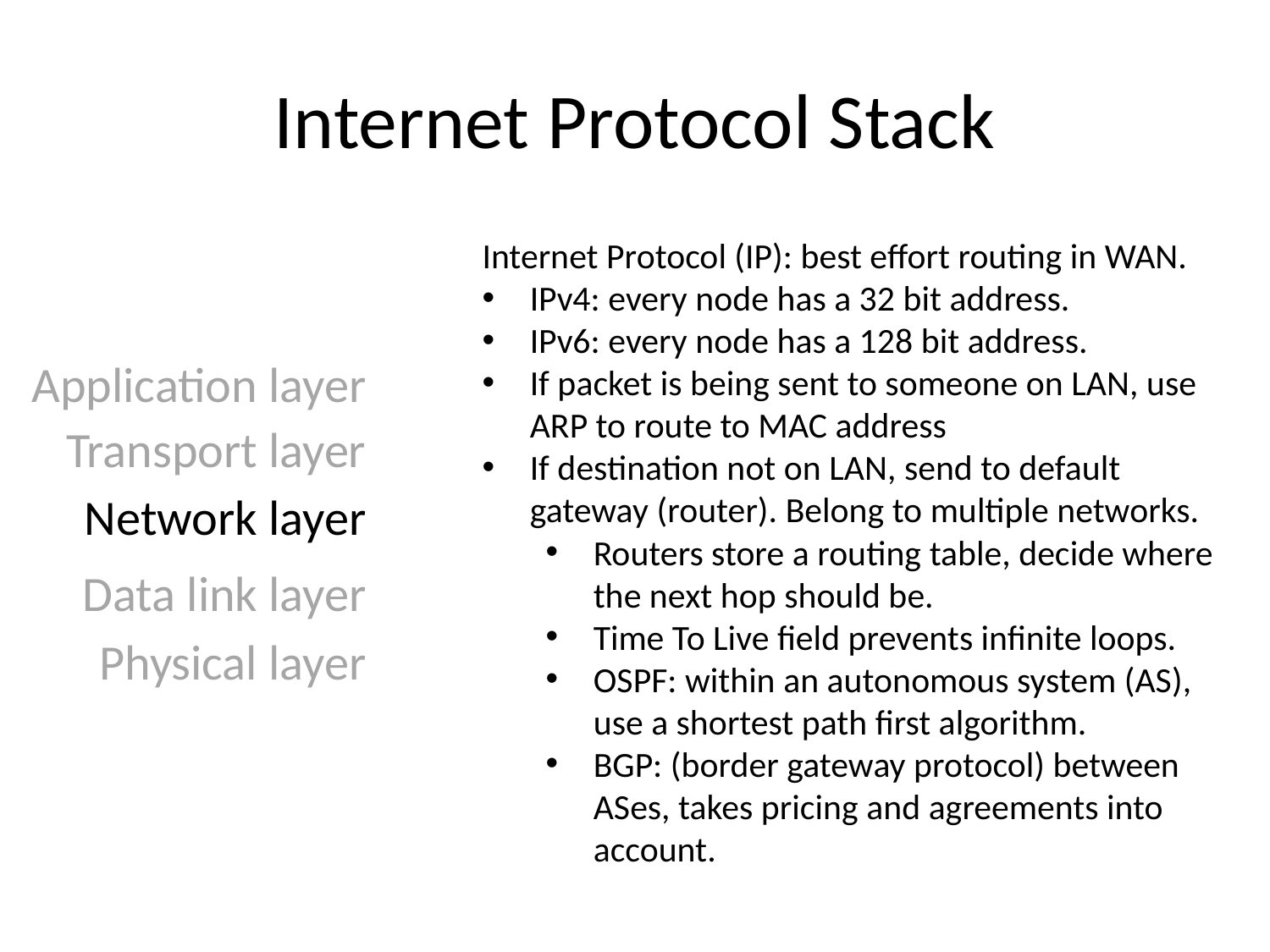

# Internet Protocol Stack
Internet Protocol (IP): best effort routing in WAN.
IPv4: every node has a 32 bit address.
IPv6: every node has a 128 bit address.
If packet is being sent to someone on LAN, use ARP to route to MAC address
If destination not on LAN, send to default gateway (router). Belong to multiple networks.
Routers store a routing table, decide where the next hop should be.
Time To Live field prevents infinite loops.
OSPF: within an autonomous system (AS), use a shortest path first algorithm.
BGP: (border gateway protocol) between ASes, takes pricing and agreements into account.
Application layer
Transport layer
Network layer
Data link layer
Physical layer